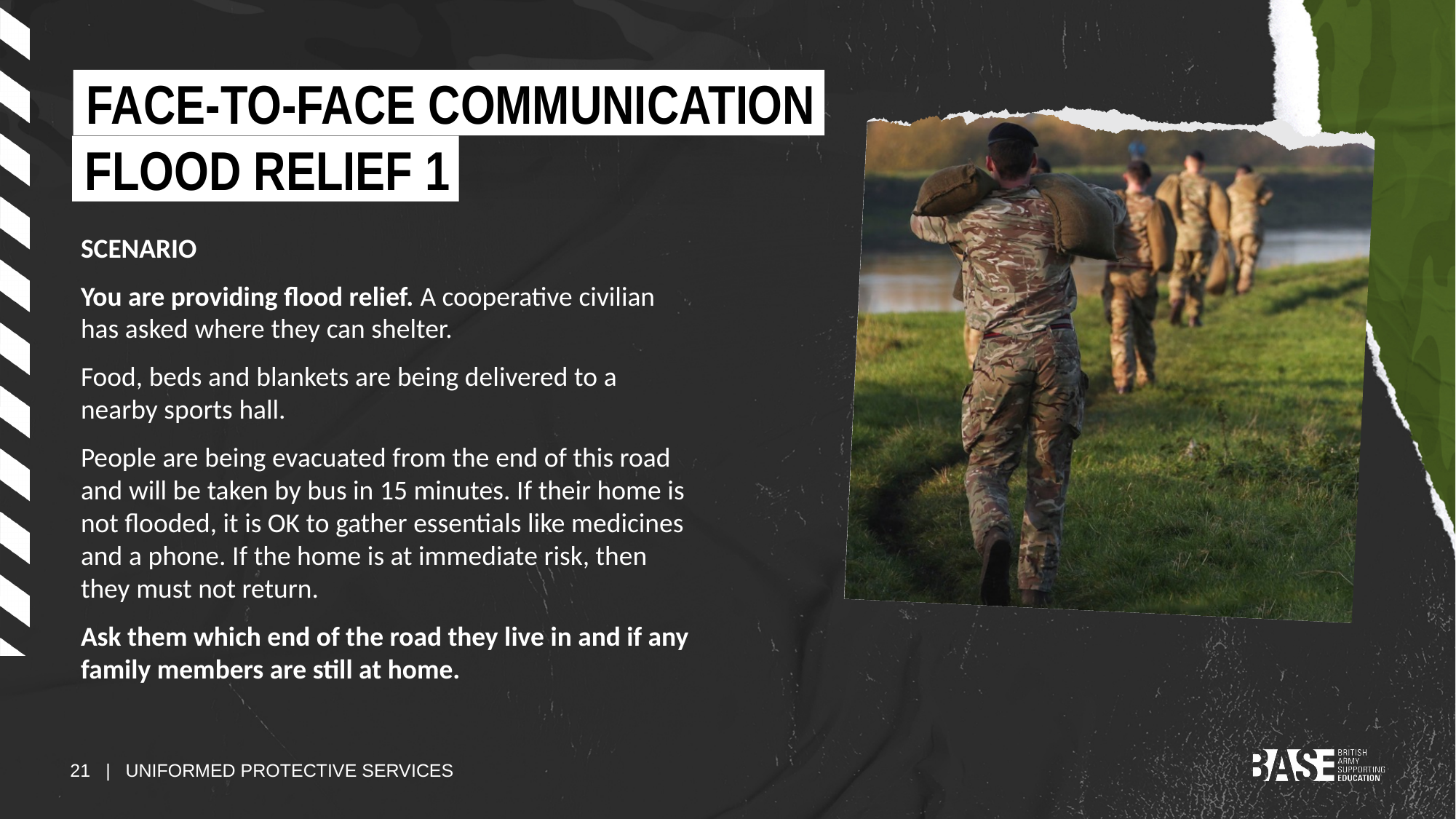

FACE-TO-FACE COMMUNICATION

FLOOD RELIEF 1
SCENARIO
You are providing flood relief. A cooperative civilian has asked where they can shelter.
Food, beds and blankets are being delivered to a nearby sports hall.
People are being evacuated from the end of this road and will be taken by bus in 15 minutes. If their home is not flooded, it is OK to gather essentials like medicines and a phone. If the home is at immediate risk, then they must not return.
Ask them which end of the road they live in and if any family members are still at home.
21   |   UNIFORMED PROTECTIVE SERVICES